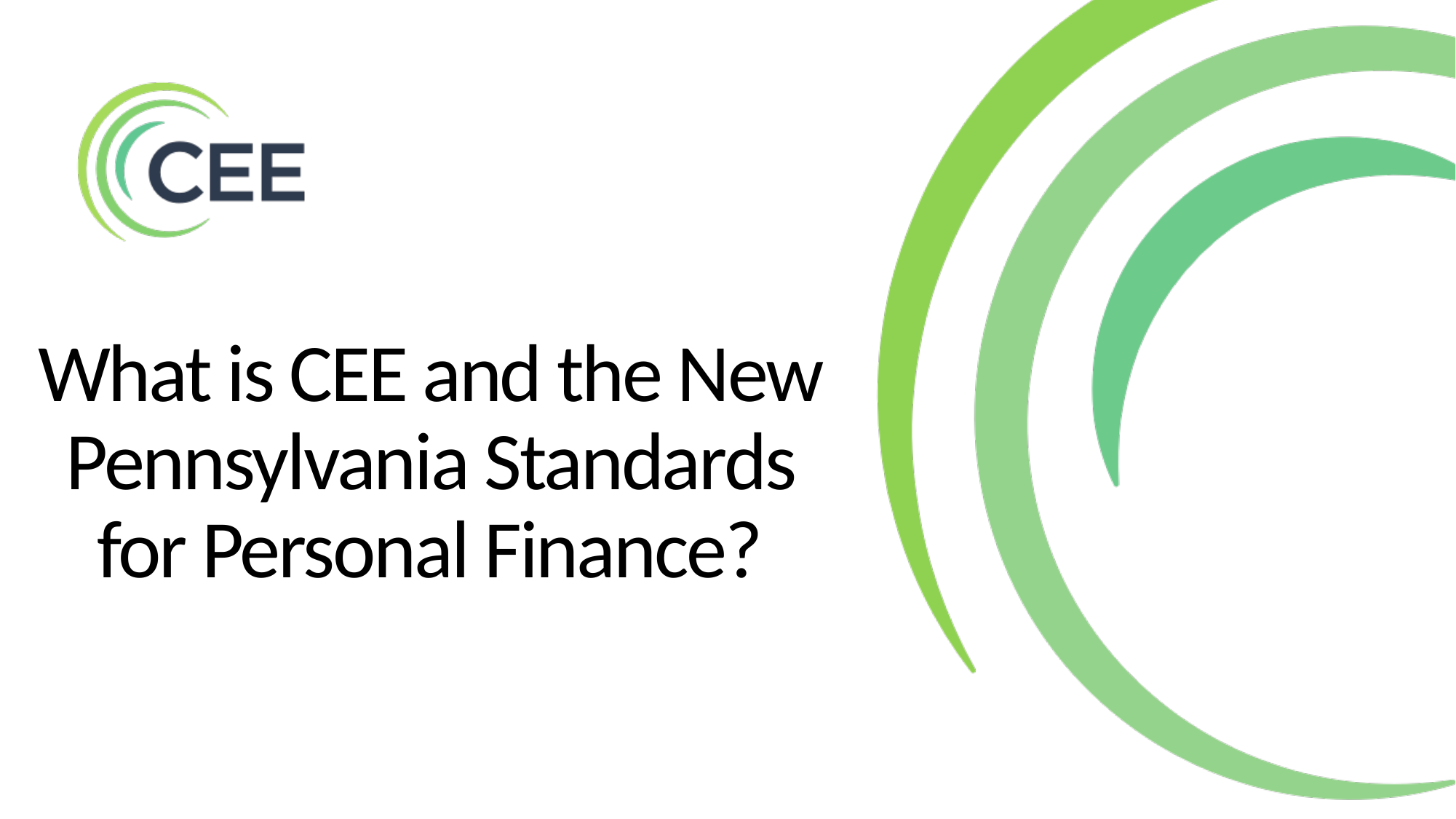

What is CEE and the New Pennsylvania Standards for Personal Finance?